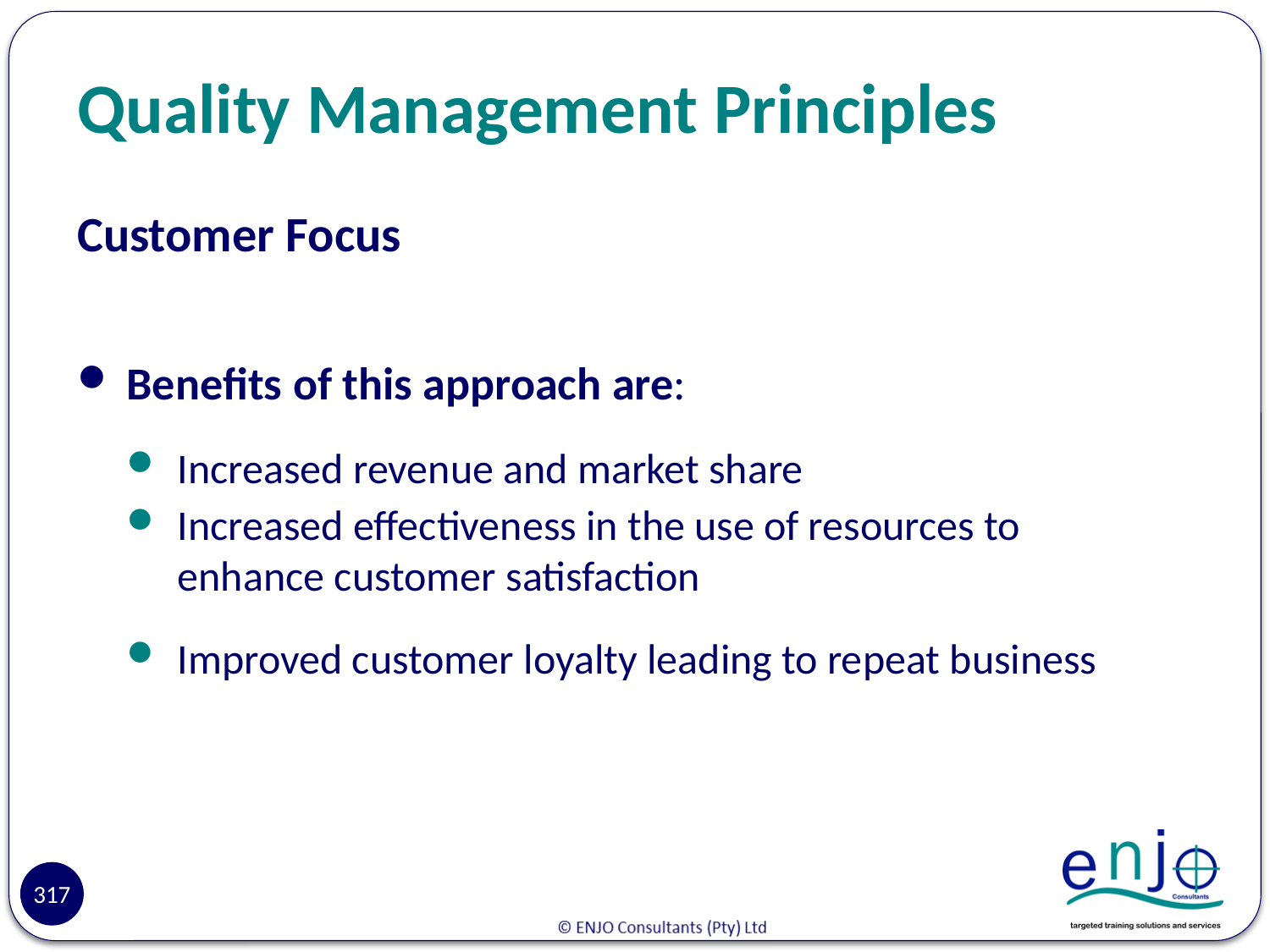

# Quality Management Principles
Customer Focus

Benefits of this approach are:
Increased revenue and market share
Increased effectiveness in the use of resources to enhance customer satisfaction
Improved customer loyalty leading to repeat business

Reasons
317